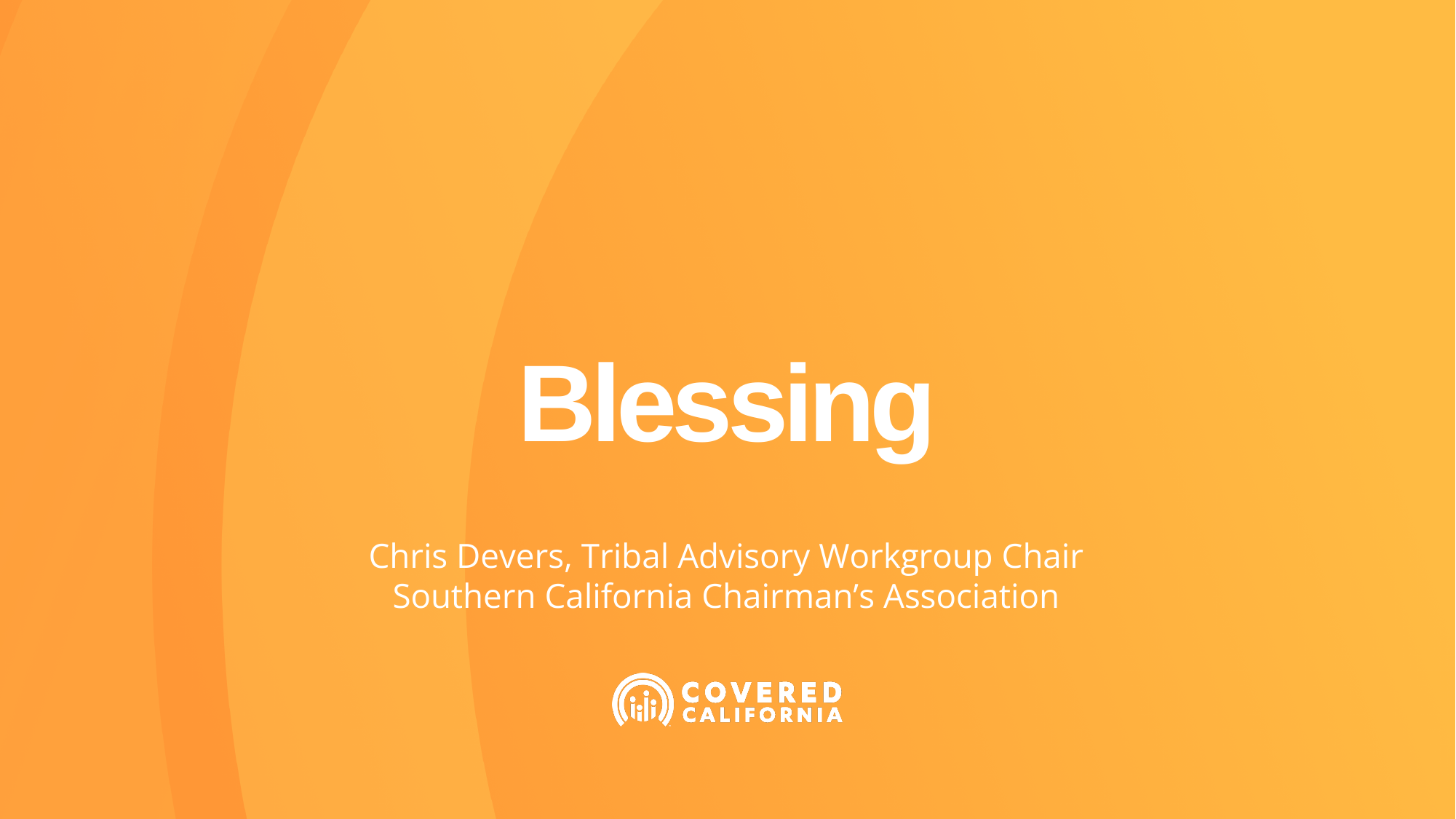

# Blessing

Chris Devers, Tribal Advisory Workgroup Chair
Southern California Chairman’s Association